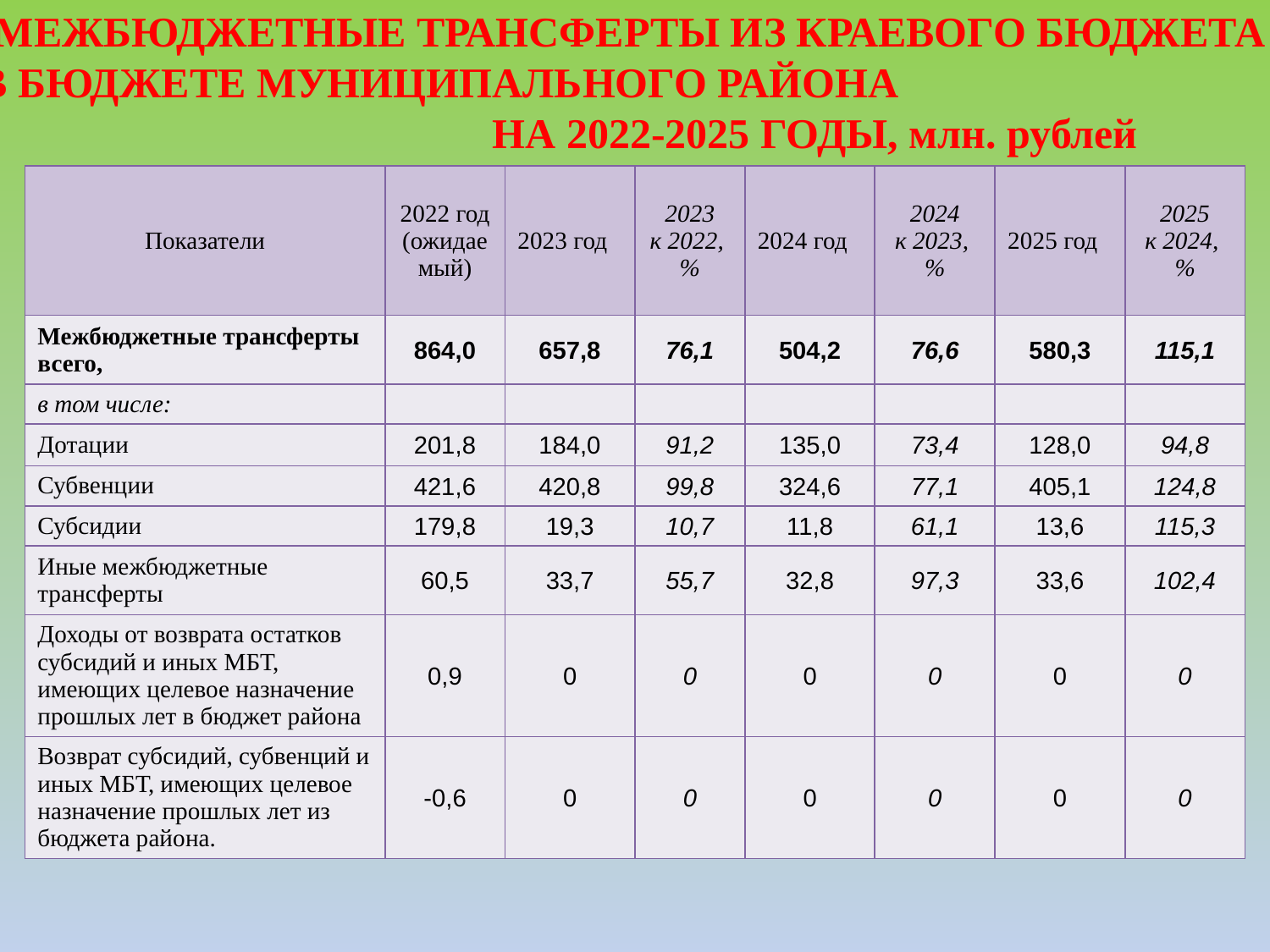

МЕЖБЮДЖЕТНЫЕ ТРАНСФЕРТЫ ИЗ краевого БЮДЖЕТА
В Бюджете МУНИЦИПАЛЬНОГО РАЙОНА                                                                        На 2022-2025 ГОДЫ, млн. рублей
| Показатели | 2022 год (ожидаемый) | 2023 год | 2023 к 2022, % | 2024 год | 2024 к 2023, % | 2025 год | 2025 к 2024, % |
| --- | --- | --- | --- | --- | --- | --- | --- |
| Межбюджетные трансферты всего, | 864,0 | 657,8 | 76,1 | 504,2 | 76,6 | 580,3 | 115,1 |
| в том числе: |  |  |  |  |  |  |  |
| Дотации | 201,8 | 184,0 | 91,2 | 135,0 | 73,4 | 128,0 | 94,8 |
| Субвенции | 421,6 | 420,8 | 99,8 | 324,6 | 77,1 | 405,1 | 124,8 |
| Субсидии | 179,8 | 19,3 | 10,7 | 11,8 | 61,1 | 13,6 | 115,3 |
| Иные межбюджетные трансферты | 60,5 | 33,7 | 55,7 | 32,8 | 97,3 | 33,6 | 102,4 |
| Доходы от возврата остатков субсидий и иных МБТ, имеющих целевое назначение прошлых лет в бюджет района | 0,9 | 0 | 0 | 0 | 0 | 0 | 0 |
| Возврат субсидий, субвенций и иных МБТ, имеющих целевое назначение прошлых лет из бюджета района. | -0,6 | 0 | 0 | 0 | 0 | 0 | 0 |